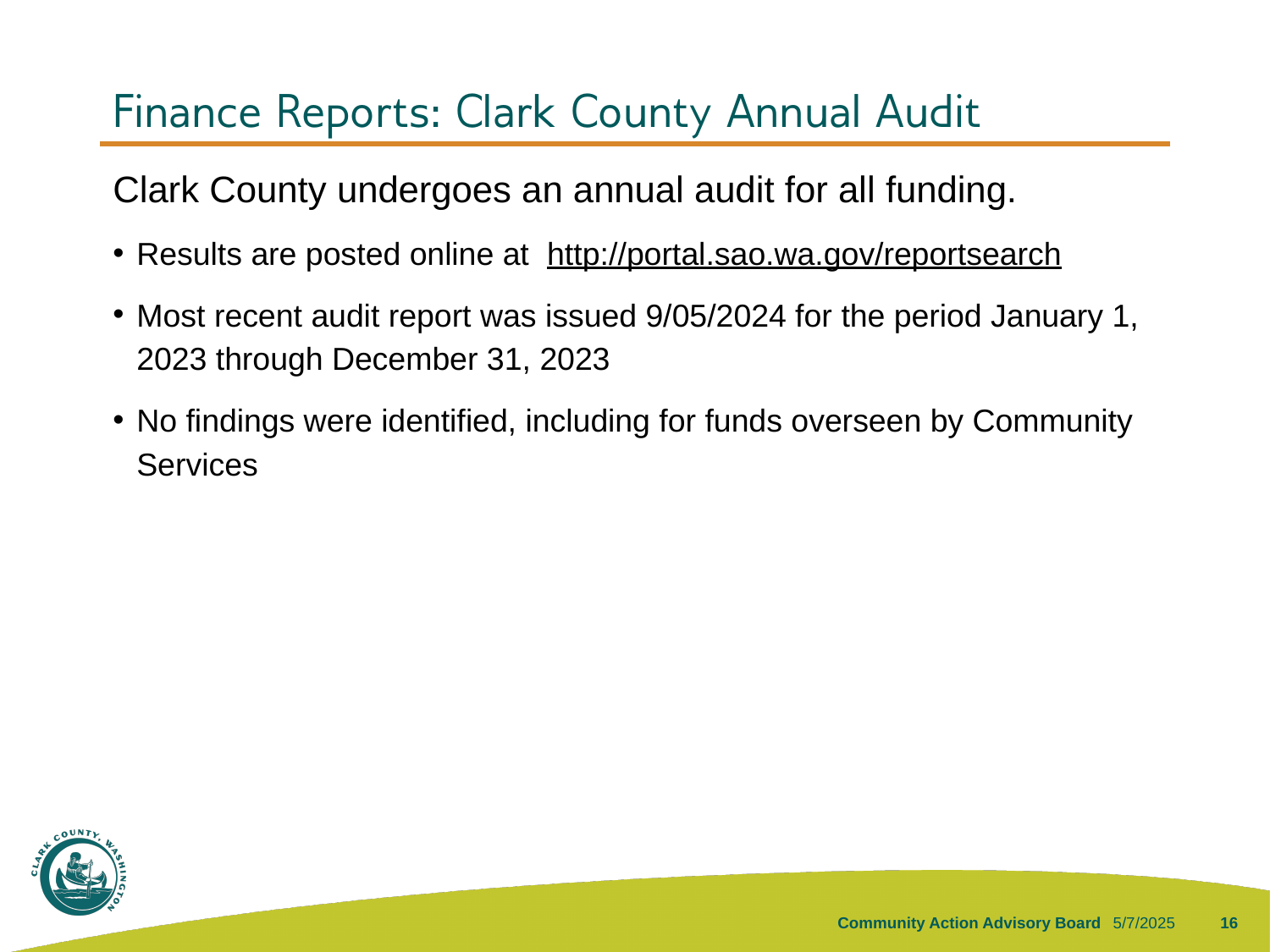

# Finance Reports: Clark County Annual Audit
Clark County undergoes an annual audit for all funding.
Results are posted online at  http://portal.sao.wa.gov/reportsearch
Most recent audit report was issued 9/05/2024 for the period January 1, 2023 through December 31, 2023
No findings were identified, including for funds overseen by Community Services
Community Action Advisory Board
5/7/2025
16